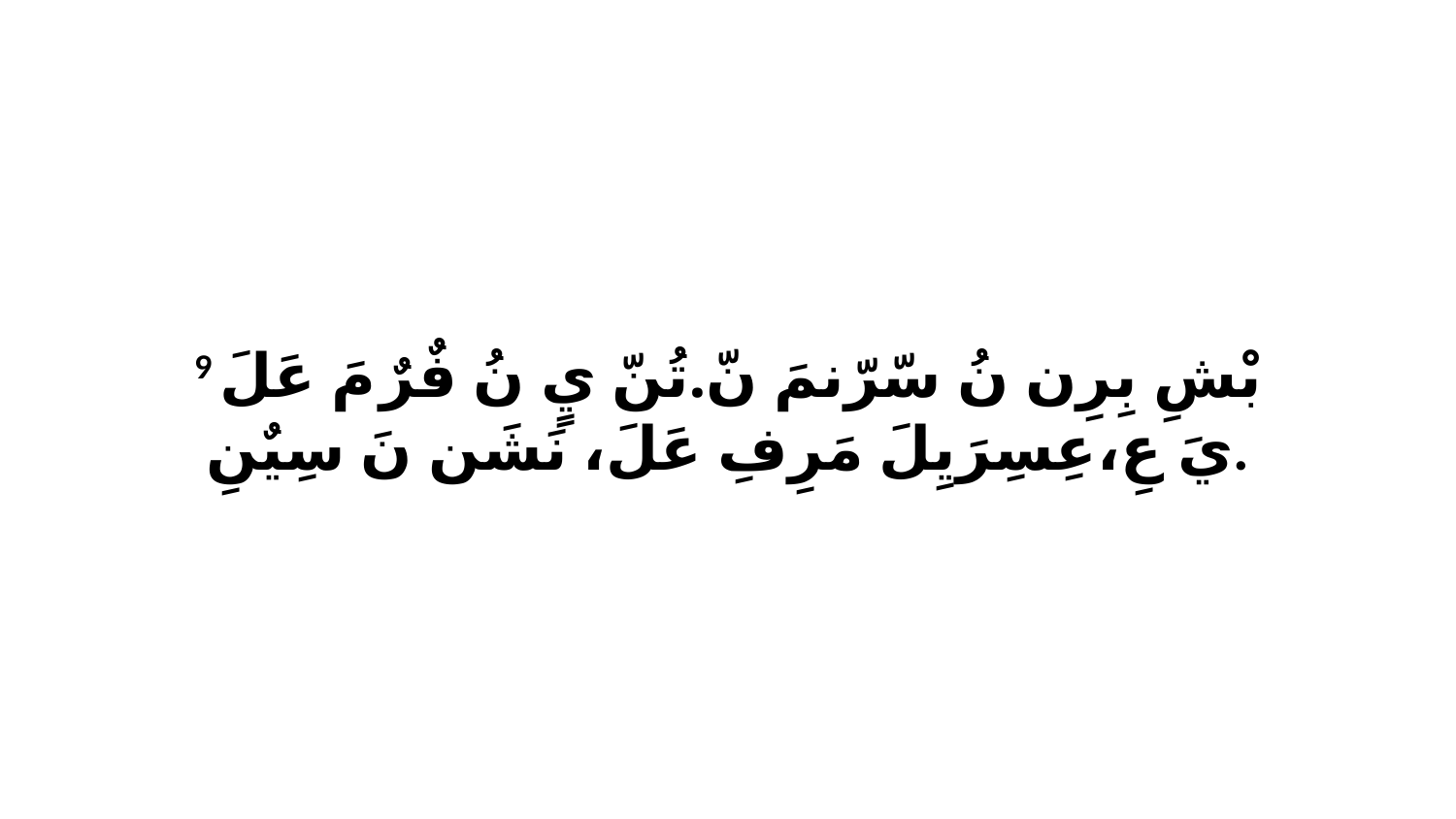

9 بْشِ بِرِن نُ سّرّنمَ نّ.تُنّ يٍ نُ فٌرٌ مَ عَلَ يَ عِ،عِسِرَيِلَ مَرِفِ عَلَ، نَشَن نَ سِيٌنِ.